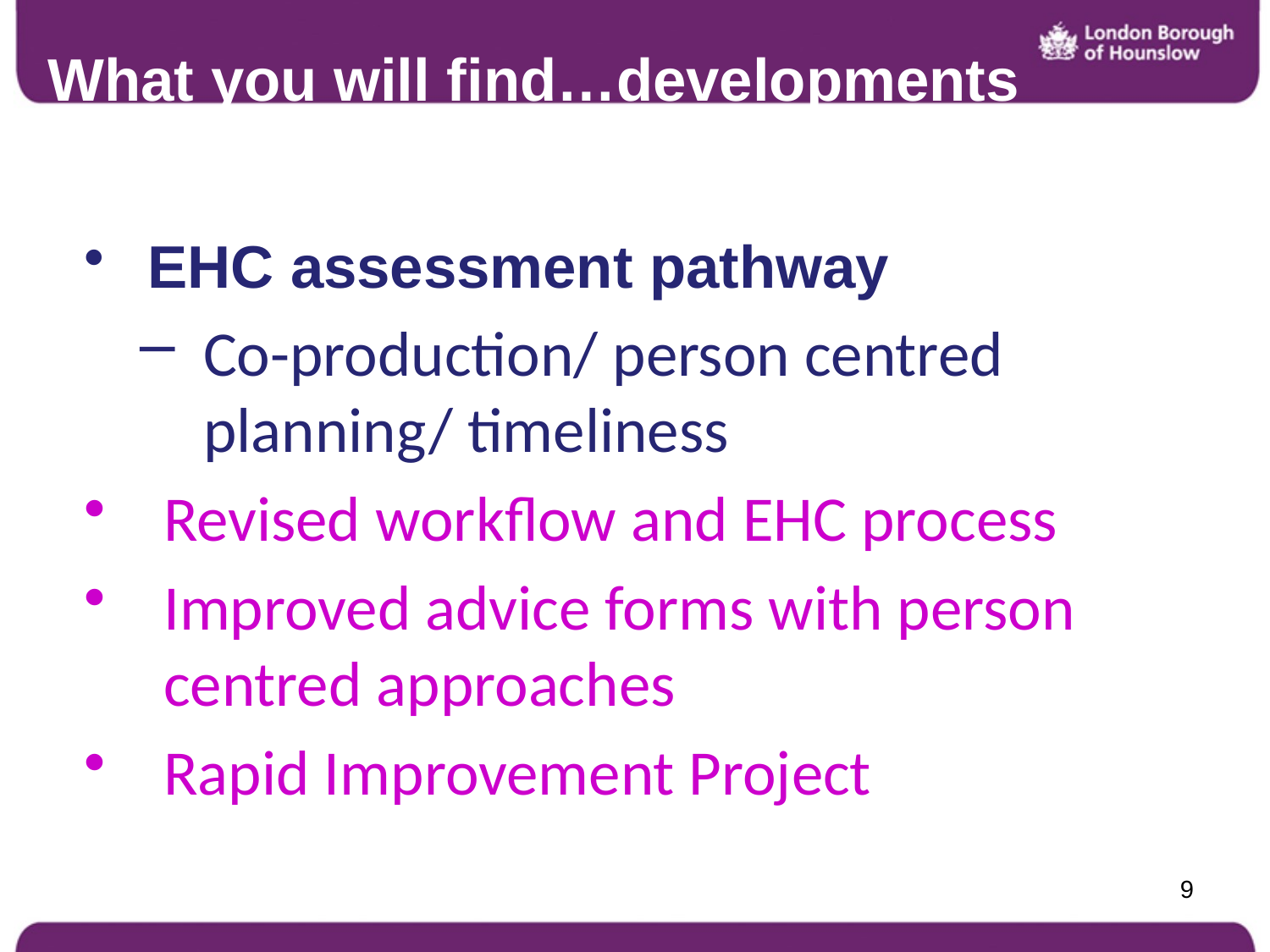

# What you will find…developments
EHC assessment pathway
Co-production/ person centred planning/ timeliness
Revised workflow and EHC process
Improved advice forms with person centred approaches
Rapid Improvement Project
9